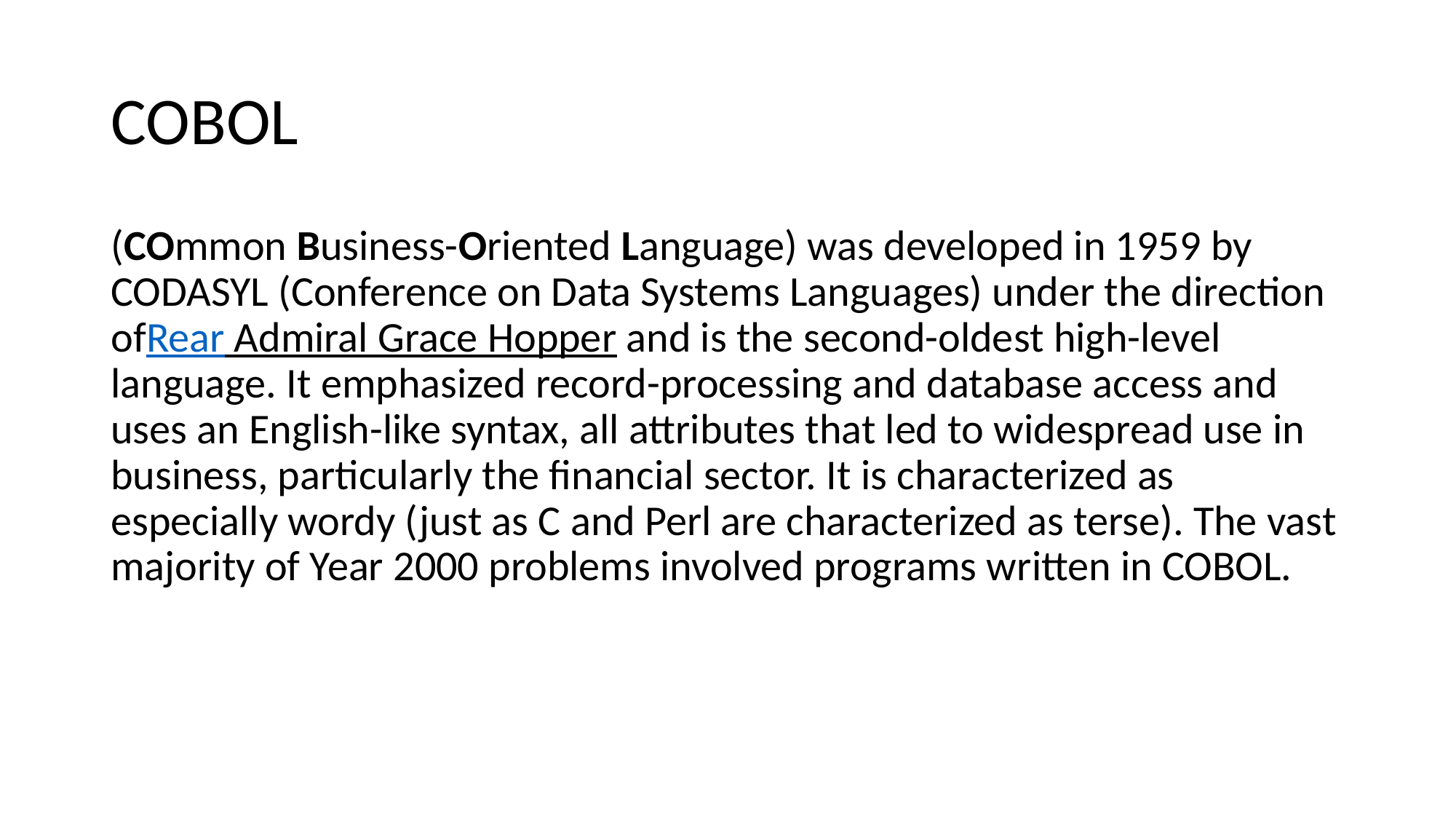

# COBOL
(COmmon Business-Oriented Language) was developed in 1959 by CODASYL (Conference on Data Systems Languages) under the direction ofRear Admiral Grace Hopper and is the second-oldest high-level language. It emphasized record-processing and database access and uses an English-like syntax, all attributes that led to widespread use in business, particularly the financial sector. It is characterized as especially wordy (just as C and Perl are characterized as terse). The vast majority of Year 2000 problems involved programs written in COBOL.